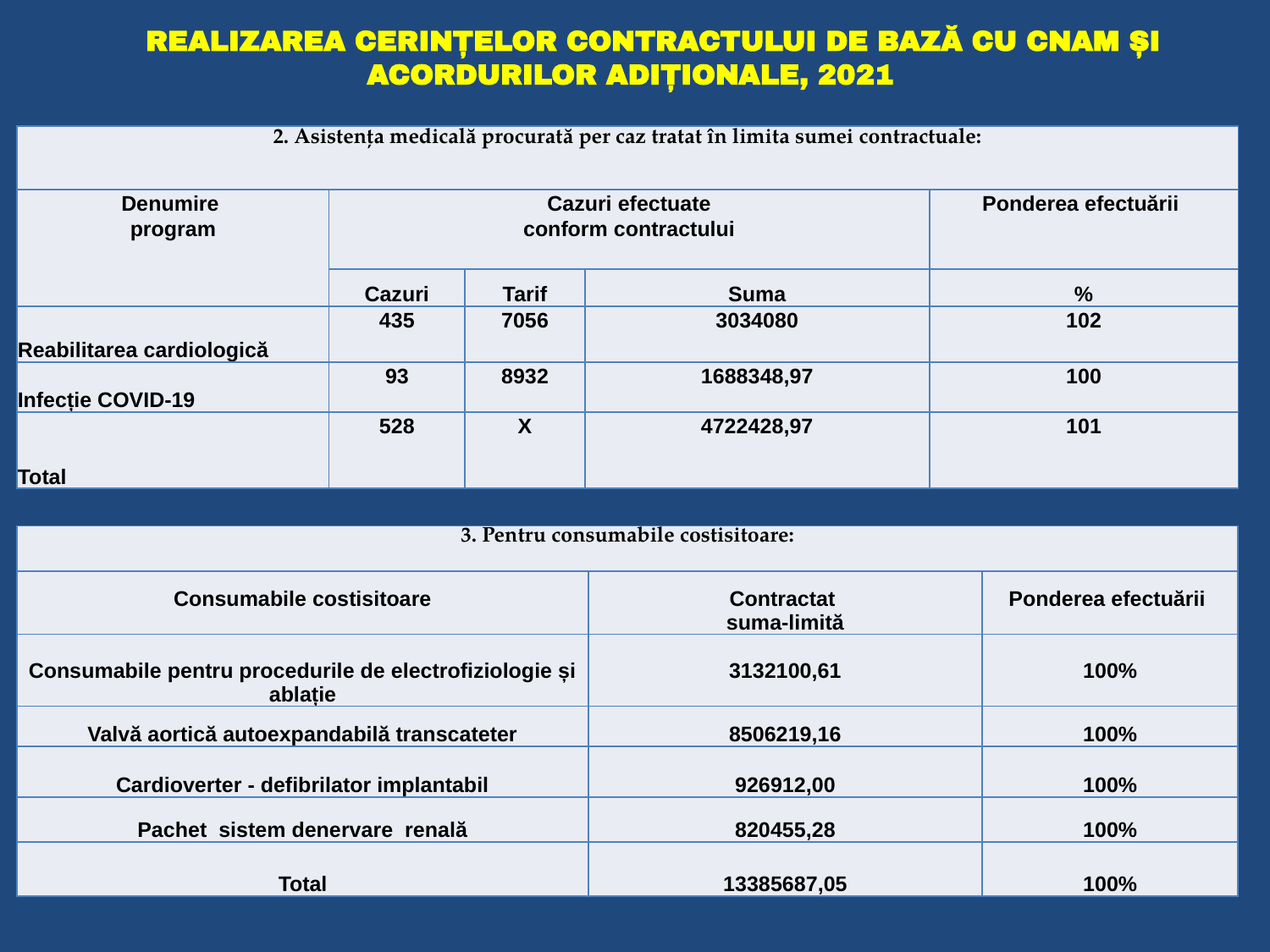

REALIZAREA CERINȚELOR CONTRACTULUI DE BAZĂ CU CNAM ȘI ACORDURILOR ADIȚIONALE, 2021
| 2. Asistența medicală procurată per caz tratat în limita sumei contractuale: |  |  |  |  |
| --- | --- | --- | --- | --- |
| Denumire program | Cazuri efectuate conform contractului |  |  | Ponderea efectuării |
|  | Cazuri | Tarif | Suma | % |
| Reabilitarea cardiologică | 435 | 7056 | 3034080 | 102 |
| Infecție COVID-19 | 93 | 8932 | 1688348,97 | 100 |
| Total | 528 | X | 4722428,97 | 101 |
| 3. Pentru consumabile costisitoare: |  |  |
| --- | --- | --- |
| Consumabile costisitoare | Contractat suma-limită | Ponderea efectuării |
| Consumabile pentru procedurile de electrofiziologie și ablație | 3132100,61 | 100% |
| Valvă aortică autoexpandabilă transcateter | 8506219,16 | 100% |
| Cardioverter - defibrilator implantabil | 926912,00 | 100% |
| Pachet sistem denervare renală | 820455,28 | 100% |
| Total | 13385687,05 | 100% |